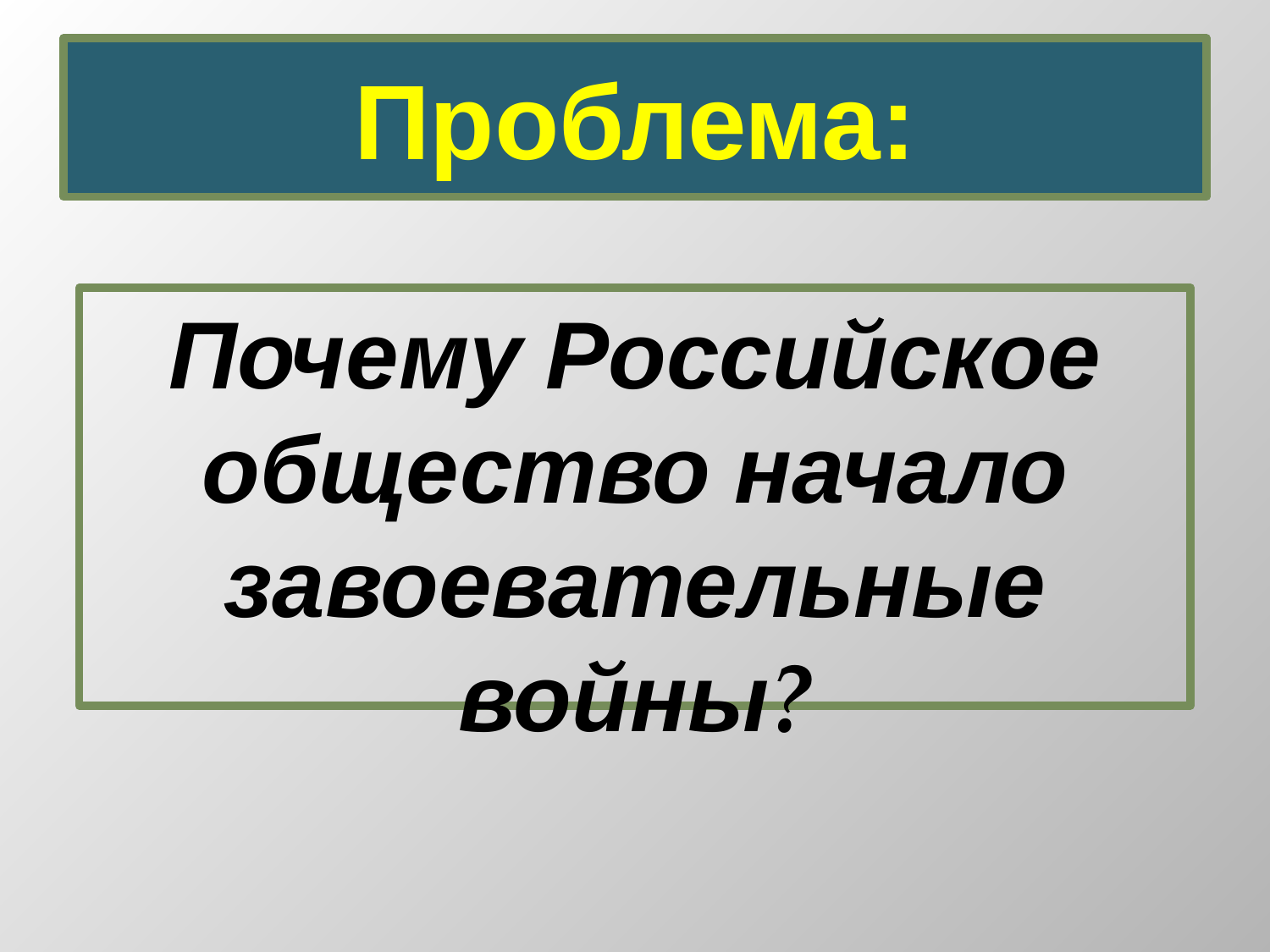

Проблема:
Почему Российское общество начало завоевательные войны?